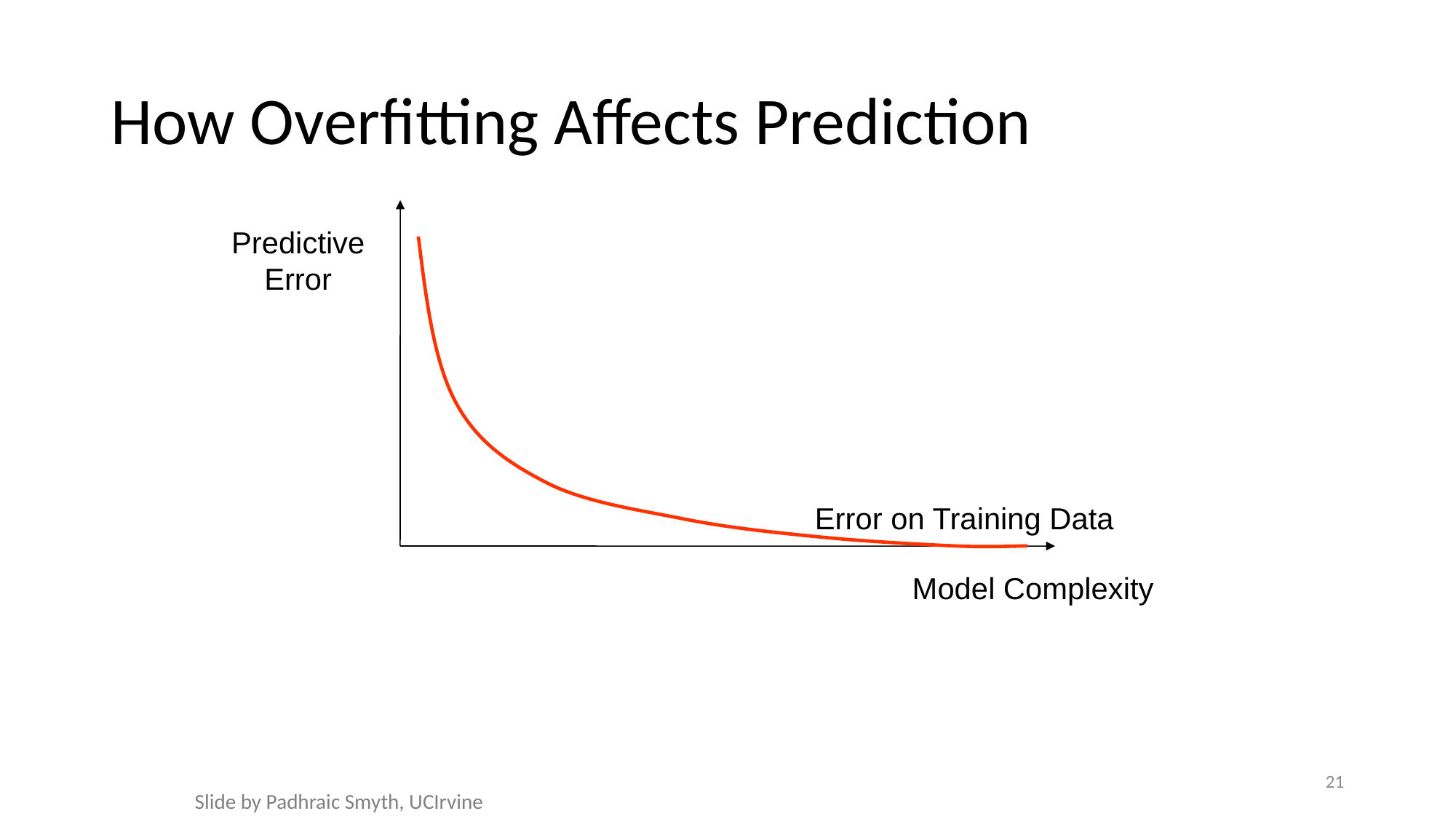

# How Overfitting Affects Prediction

Predictive
Error

Error on Training Data

Model Complexity
21
Slide by Padhraic Smyth, UCIrvine